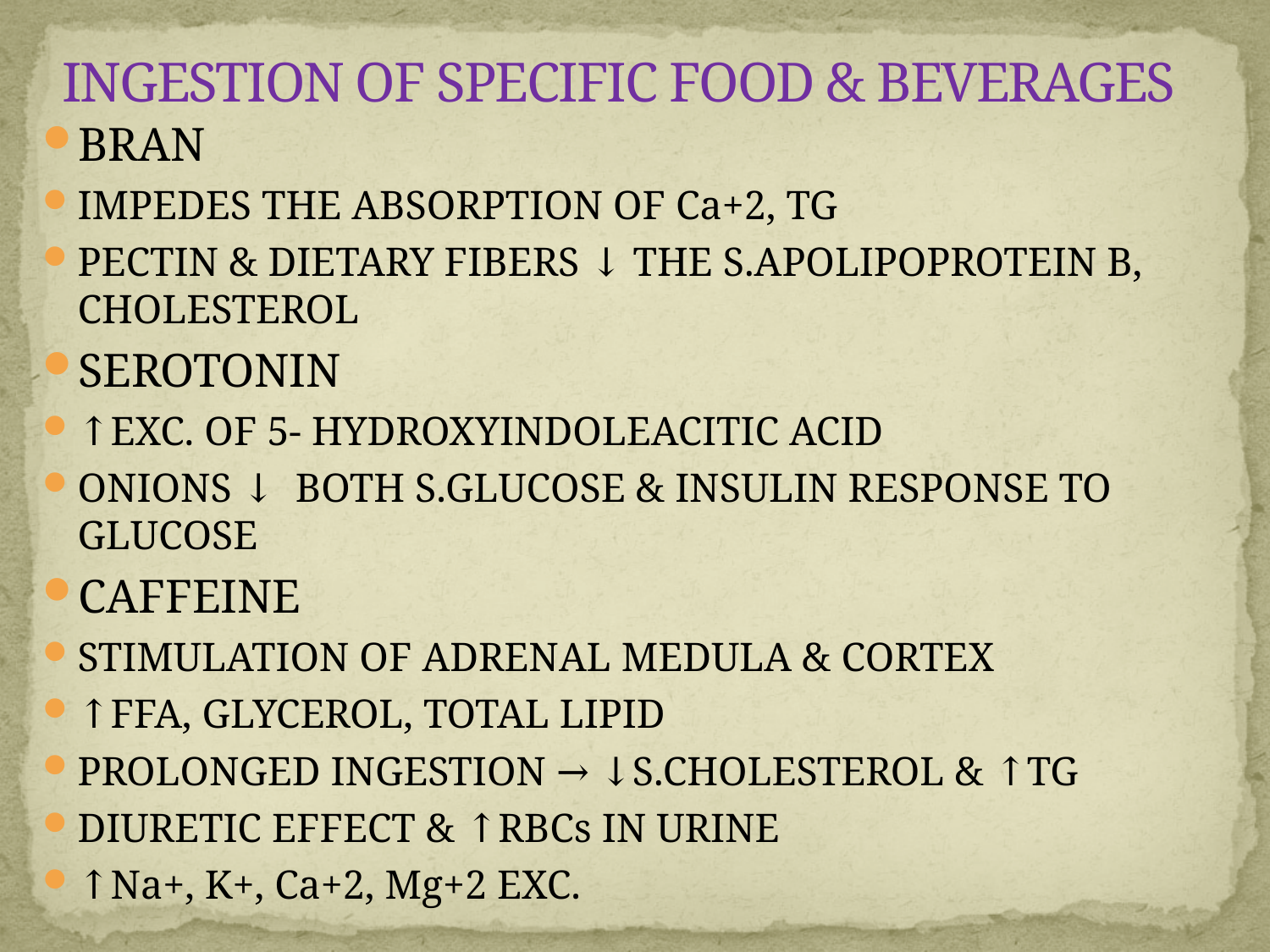

# INGESTION OF SPECIFIC FOOD & BEVERAGES
BRAN
IMPEDES THE ABSORPTION OF Ca+2, TG
PECTIN & DIETARY FIBERS ↓ THE S.APOLIPOPROTEIN B, CHOLESTEROL
SEROTONIN
↑EXC. OF 5- HYDROXYINDOLEACITIC ACID
ONIONS ↓  BOTH S.GLUCOSE & INSULIN RESPONSE TO GLUCOSE
CAFFEINE
STIMULATION OF ADRENAL MEDULA & CORTEX
↑FFA, GLYCEROL, TOTAL LIPID
PROLONGED INGESTION → ↓S.CHOLESTEROL & ↑TG
DIURETIC EFFECT & ↑RBCs IN URINE
↑Na+, K+, Ca+2, Mg+2 EXC.